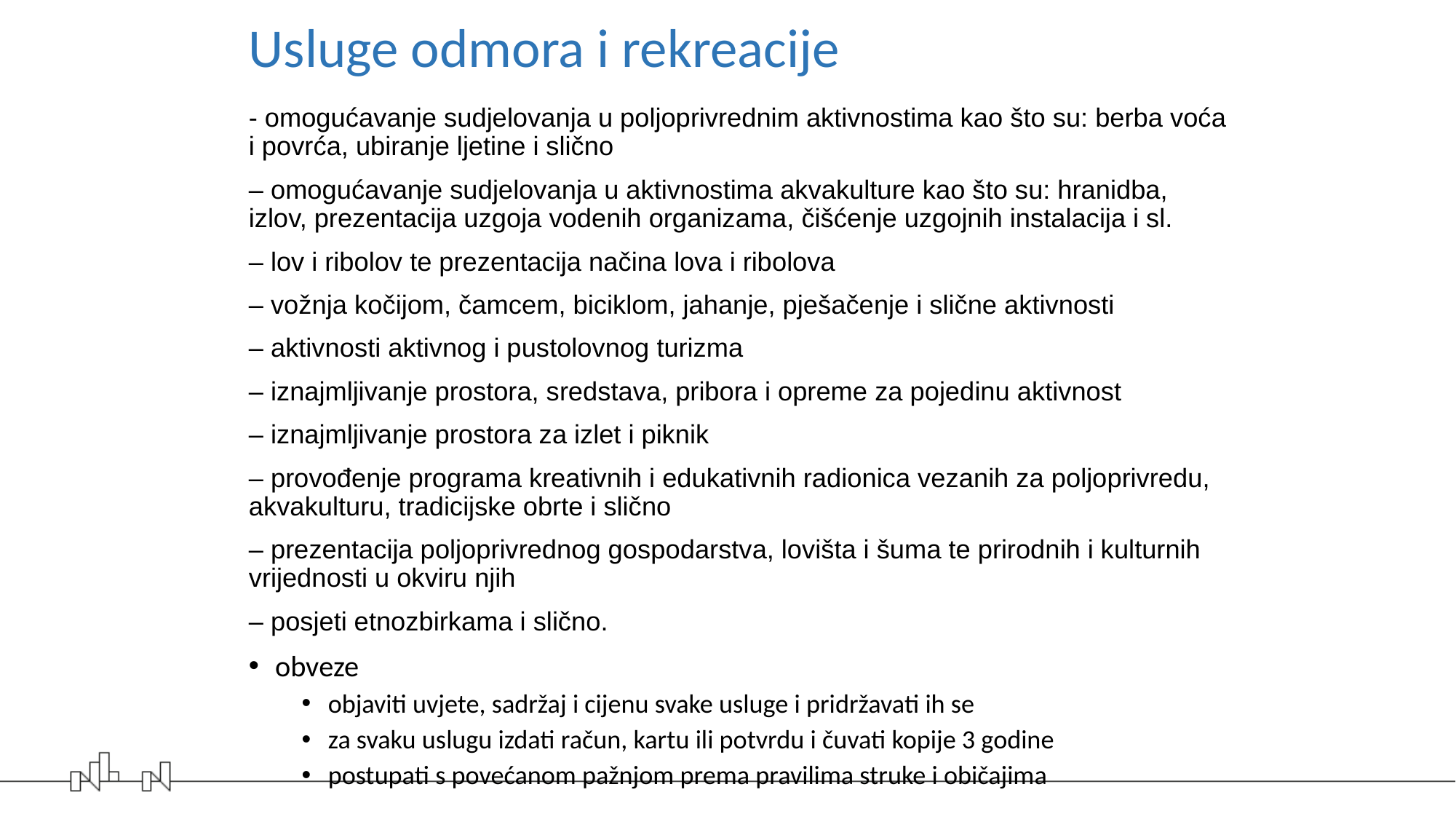

# Usluge odmora i rekreacije
- omogućavanje sudjelovanja u poljoprivrednim aktivnostima kao što su: berba voća i povrća, ubiranje ljetine i slično
– omogućavanje sudjelovanja u aktivnostima akvakulture kao što su: hranidba, izlov, prezentacija uzgoja vodenih organizama, čišćenje uzgojnih instalacija i sl.
– lov i ribolov te prezentacija načina lova i ribolova
– vožnja kočijom, čamcem, biciklom, jahanje, pješačenje i slične aktivnosti
– aktivnosti aktivnog i pustolovnog turizma
– iznajmljivanje prostora, sredstava, pribora i opreme za pojedinu aktivnost
– iznajmljivanje prostora za izlet i piknik
– provođenje programa kreativnih i edukativnih radionica vezanih za poljoprivredu, akvakulturu, tradicijske obrte i slično
– prezentacija poljoprivrednog gospodarstva, lovišta i šuma te prirodnih i kulturnih vrijednosti u okviru njih
– posjeti etnozbirkama i slično.
obveze
objaviti uvjete, sadržaj i cijenu svake usluge i pridržavati ih se
za svaku uslugu izdati račun, kartu ili potvrdu i čuvati kopije 3 godine
postupati s povećanom pažnjom prema pravilima struke i običajima